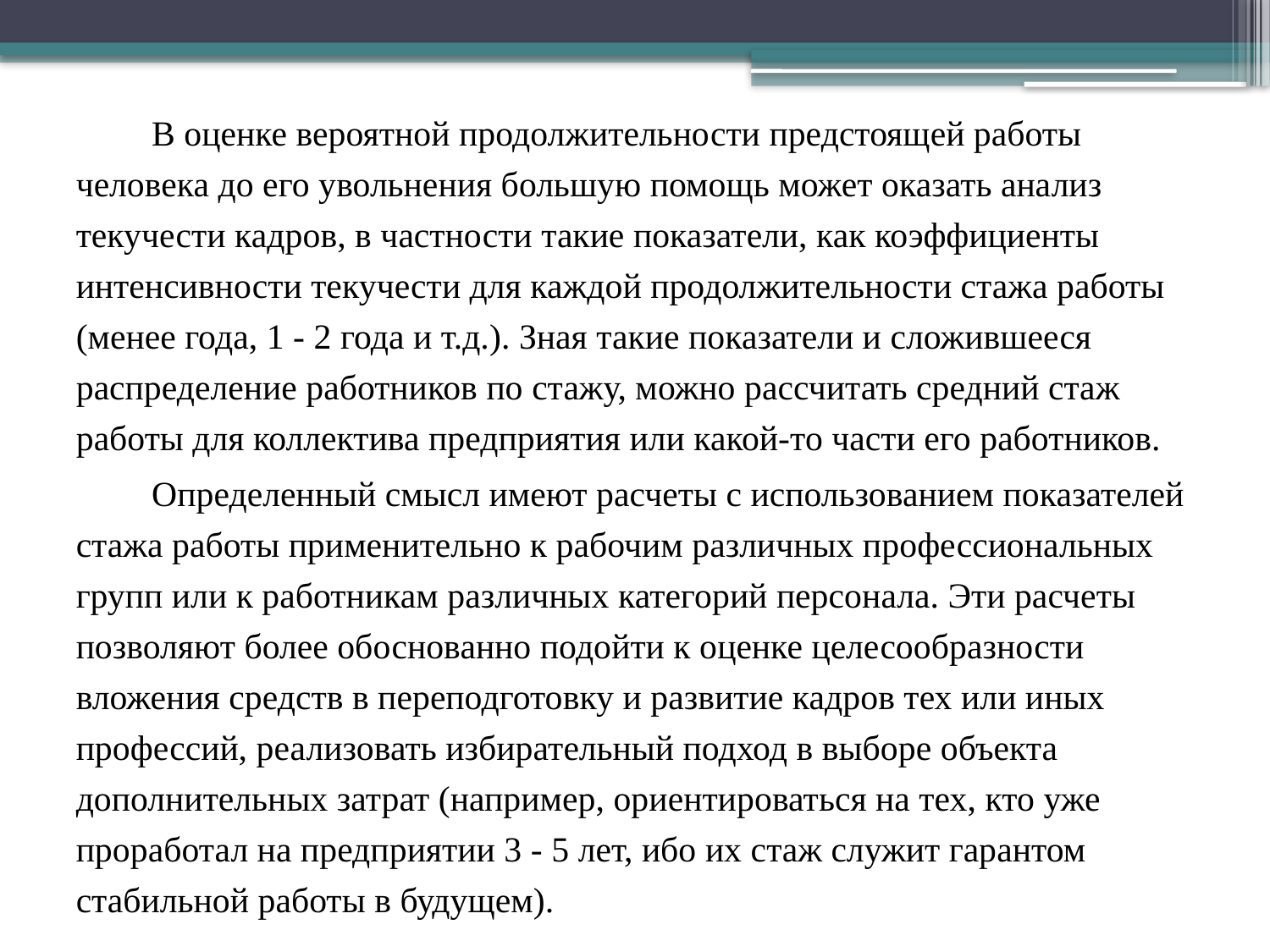

В оценке вероятной продолжительности предстоящей работы человека до его увольнения большую помощь может оказать анализ текучести кадров, в частности такие показатели, как коэффициенты интенсивности текучести для каждой продолжительности стажа работы (менее года, 1 - 2 года и т.д.). Зная такие показатели и сложившееся распределение работников по стажу, можно рассчитать средний стаж работы для коллектива предприятия или какой-то части его работников.
Определенный смысл имеют расчеты с использованием показателей стажа работы применительно к рабочим различных профессиональных групп или к работникам различных категорий персонала. Эти расчеты позволяют более обоснованно подойти к оценке целесообразности вложения средств в переподготовку и развитие кадров тех или иных профессий, реализовать избирательный подход в выборе объекта дополнительных затрат (например, ориентироваться на тех, кто уже проработал на предприятии 3 - 5 лет, ибо их стаж служит гарантом стабильной работы в будущем).